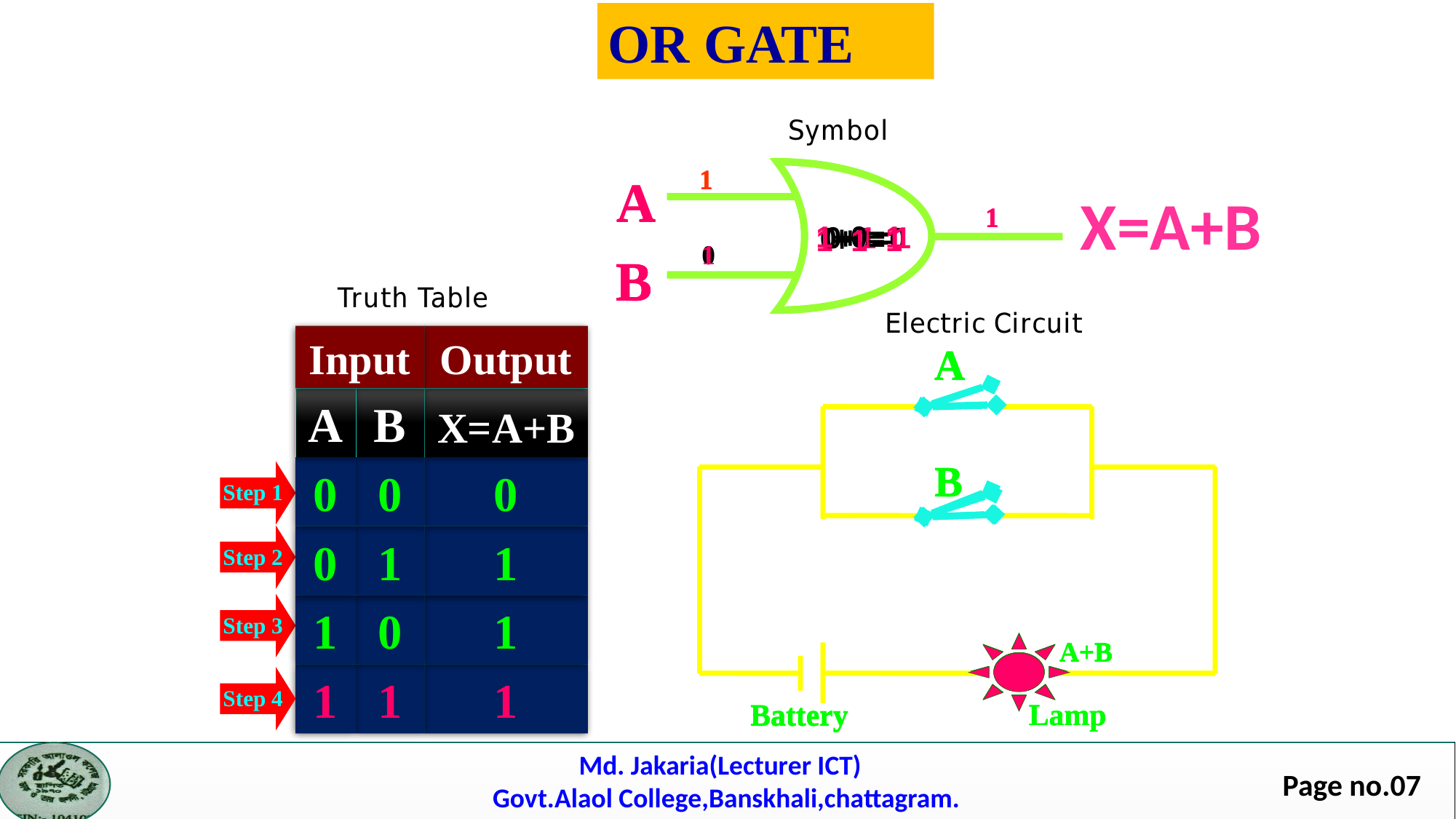

OR GATE
Symbol
Truth Table
Electric Circuit
0

A
B
0
0
Input
Output
A

B

A+B

Lamp
Battery
A
B
A+B
0
0
0
0
1
1
1
0
1
1
1
1

Step 1

0+0=0
1

A
B
1
0
Input
Output
A

B

A+B

Lamp
Battery
A
B
A+B
0
0
0
0
1
1
1
0
1
1
1
1

Step 3

1+0=1
0

A
B
1
1
Input
Output
A

B

A+B

Lamp
Battery
A
B
A+B
0
0
0
0
1
1
1
0
1
1
1
1

Step 2

0+1=1
1

A
B
1
1
Input
Output
A

B

A+B

Lamp
Battery
A
B
X=A+B
0
0
0
0
1
1
1
0
1
1
1
1

Step 4
1+1=1
X=A+B
Md. Jakaria(Lecturer ICT)
Govt.Alaol College,Banskhali,chattagram.

Page no.07